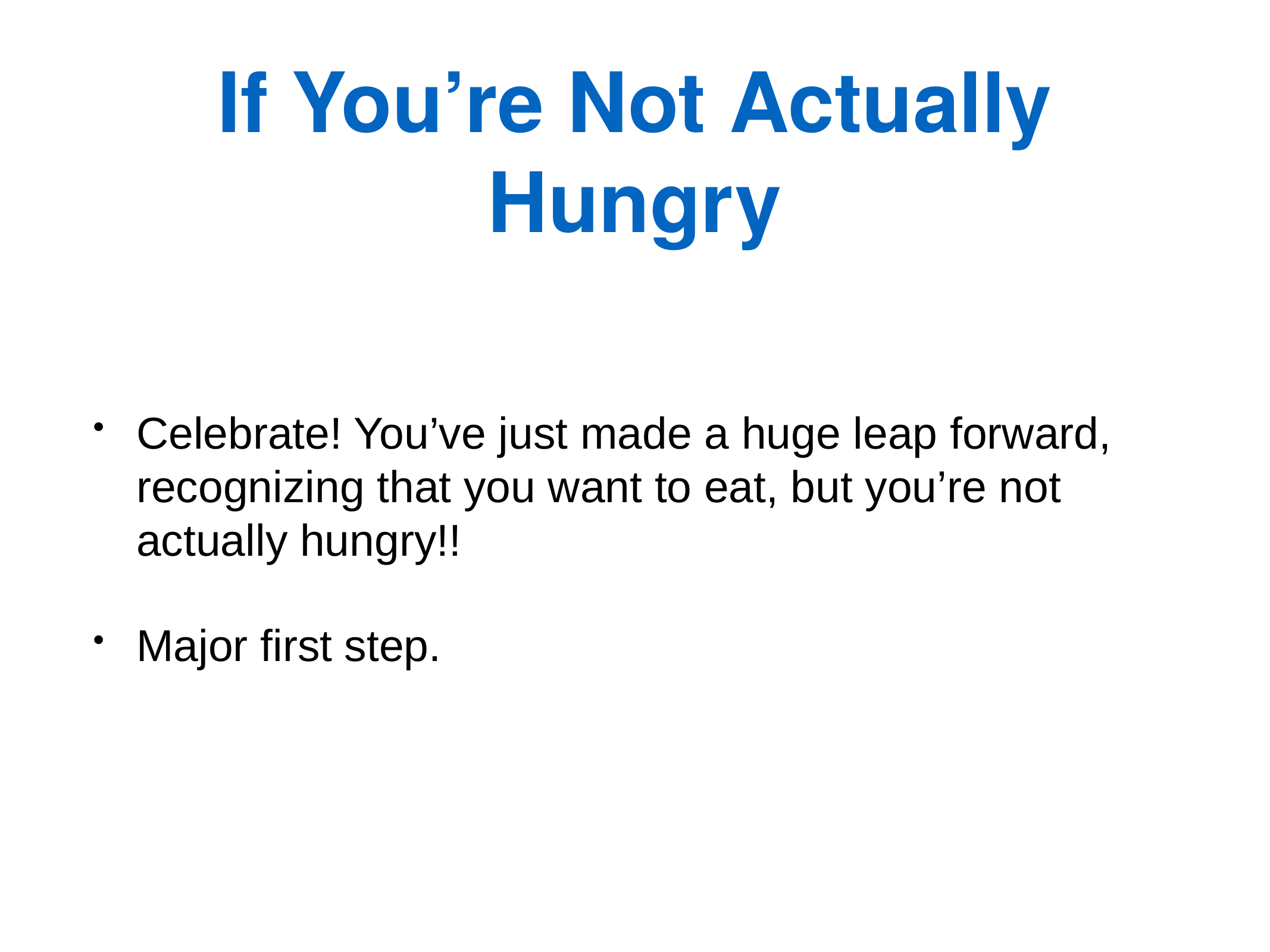

# If You’re Not Actually Hungry
Celebrate! You’ve just made a huge leap forward, recognizing that you want to eat, but you’re not actually hungry!!
Major first step.